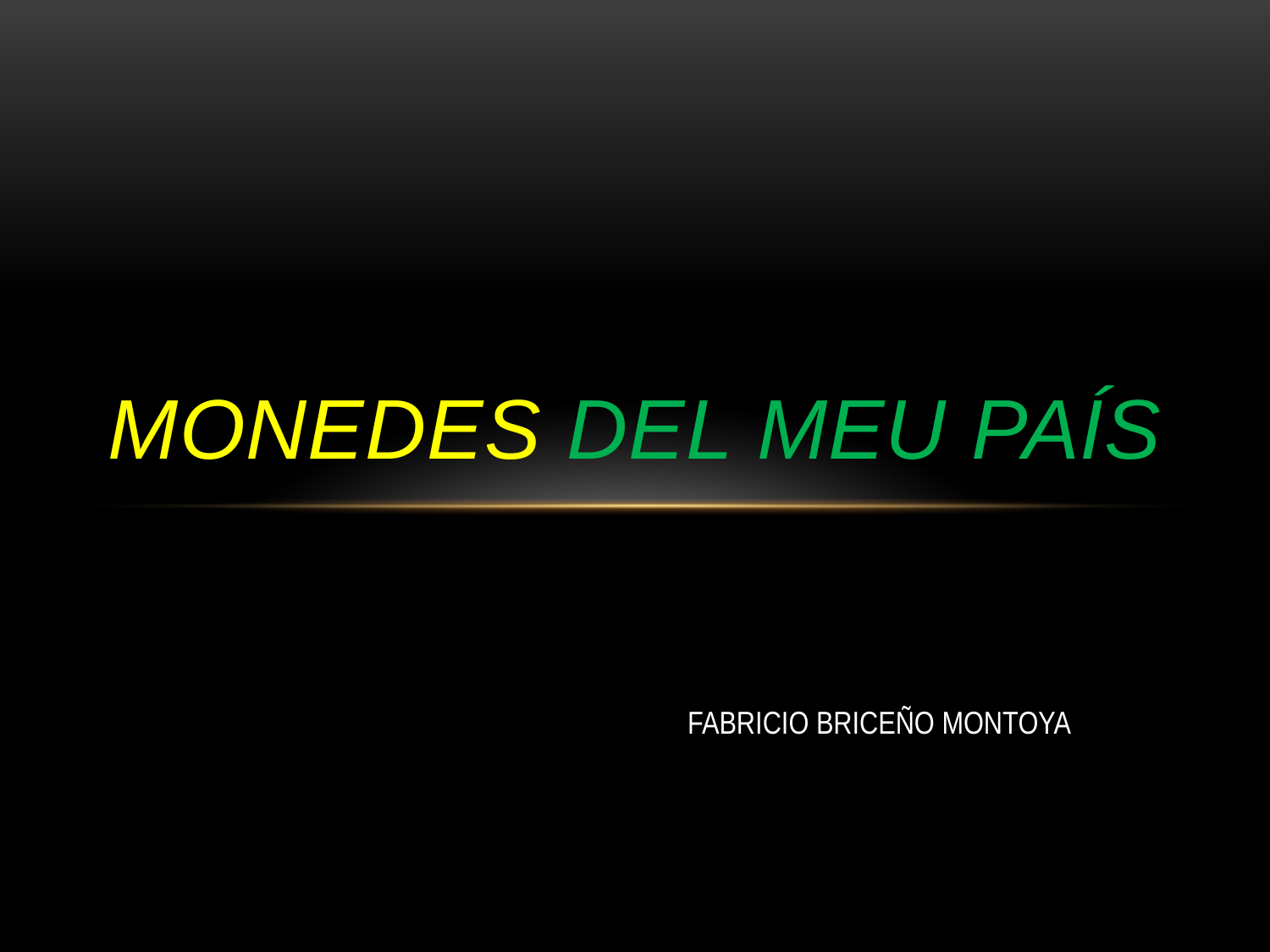

# MONEDES DEL MEU PAÍS

FABRICIO BRICEÑO MONTOYA